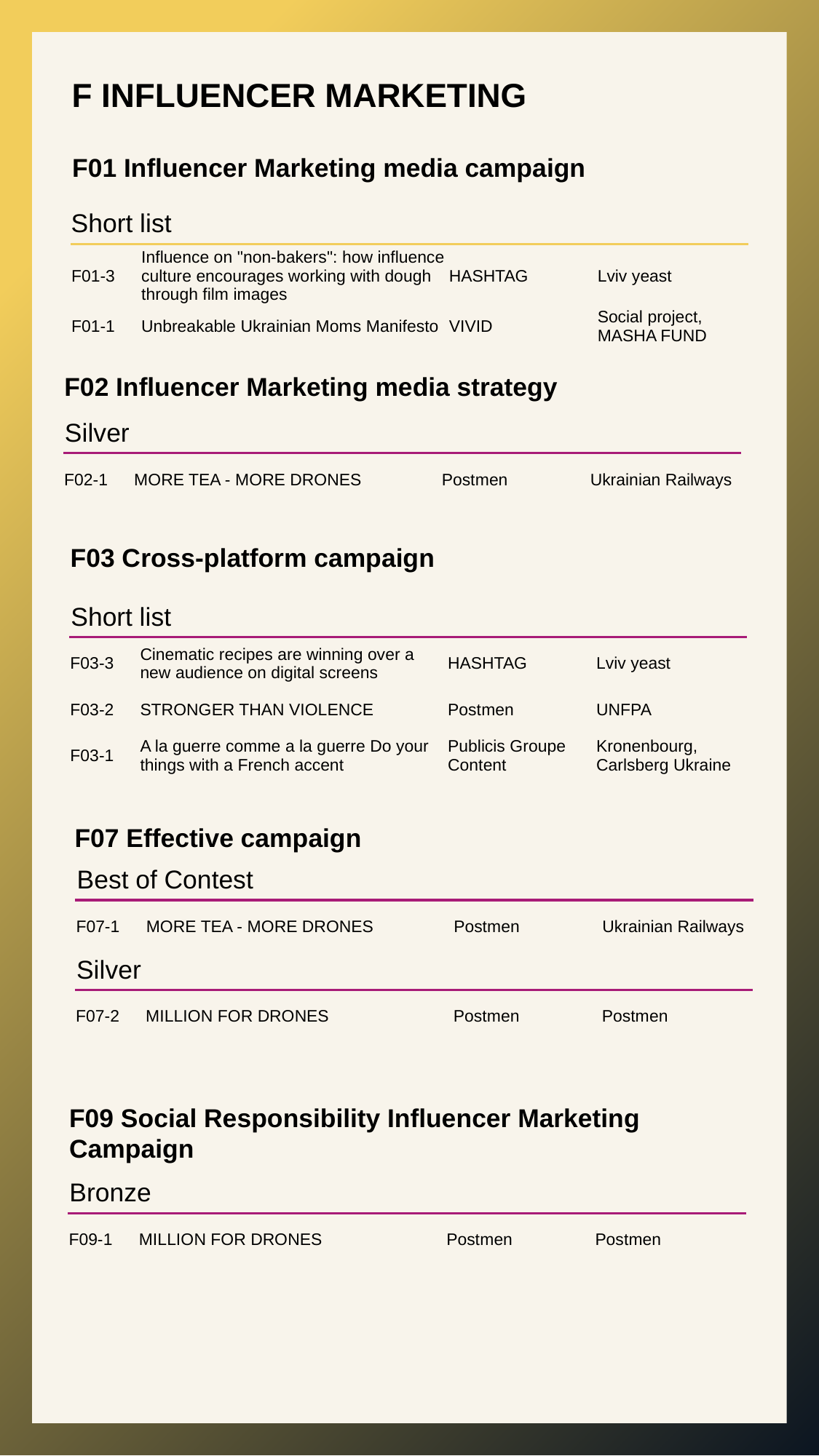

F INFLUENCER MARKETING
F01 Influencer Marketing media campaign
Short list
| F01-3 | Influence on "non-bakers": how influence culture encourages working with dough through film images | HASHTAG | Lviv yeast |
| --- | --- | --- | --- |
| F01-1 | Unbreakable Ukrainian Moms Manifesto | VIVID | Social project, MASHA FUND |
F02 Influencer Marketing media strategy
Silver
| F02-1 | MORE TEA - MORE DRONES | Postmen | Ukrainian Railways |
| --- | --- | --- | --- |
F03 Cross-platform campaign
Short list
| F03-3 | Cinematic recipes are winning over a new audience on digital screens | HASHTAG | Lviv yeast |
| --- | --- | --- | --- |
| F03-2 | STRONGER THAN VIOLENCE | Postmen | UNFPA |
| F03-1 | A la guerre comme a la guerre Do your things with a French accent | Publicis Groupe Content | Kronenbourg, Carlsberg Ukraine |
F07 Effective campaign
Best of Contest
| F07-1 | MORE TEA - MORE DRONES | Postmen | Ukrainian Railways |
| --- | --- | --- | --- |
Silver
| F07-2 | MILLION FOR DRONES | Postmen | Postmen |
| --- | --- | --- | --- |
F09 Social Responsibility Influencer Marketing Campaign
Bronze
| F09-1 | MILLION FOR DRONES | Postmen | Postmen |
| --- | --- | --- | --- |